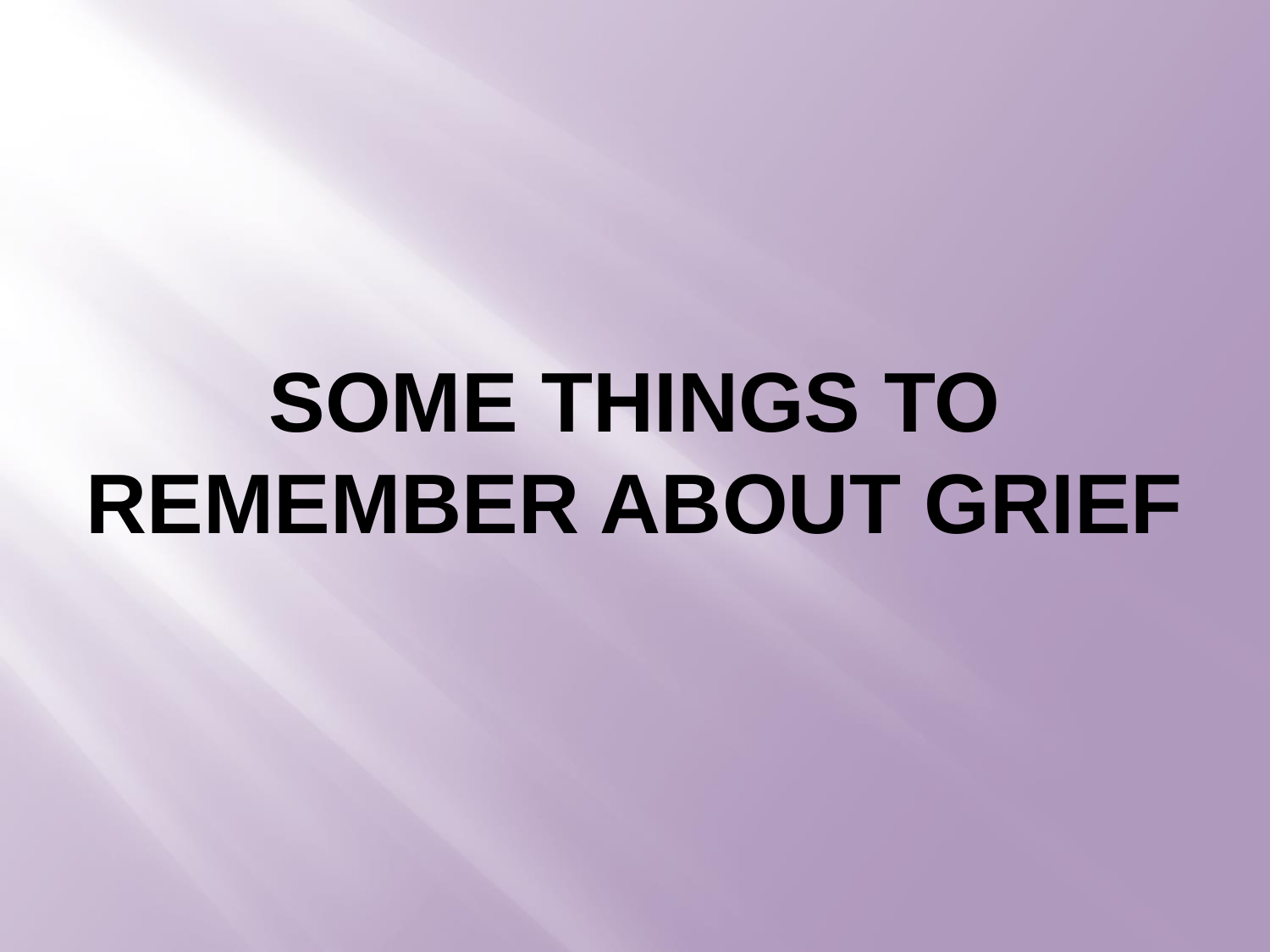

# Some things to remember about grief